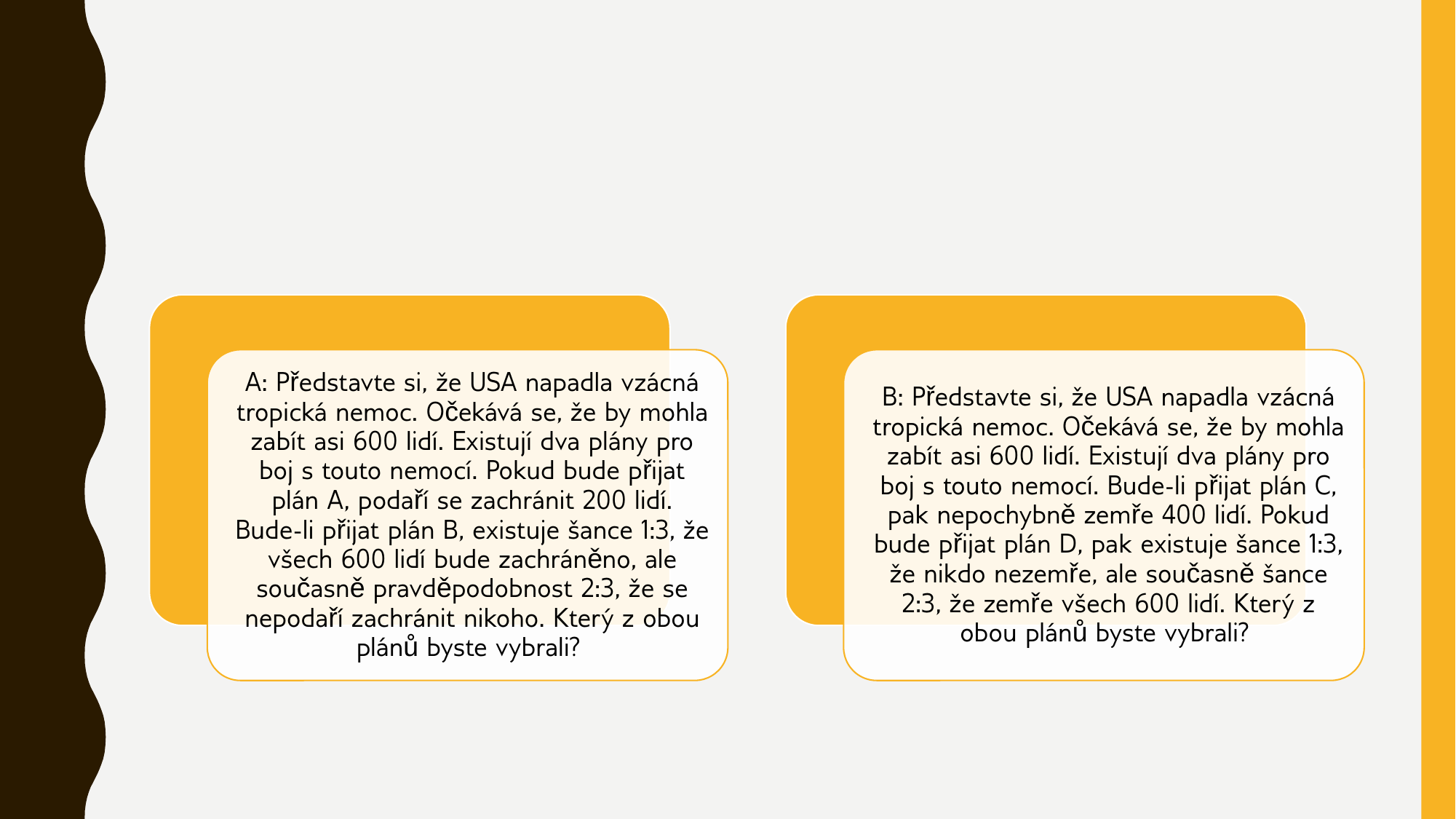

#
A: Představte si, že USA napadla vzácná tropická nemoc. Očekává se, že by mohla zabít asi 600 lidí. Existují dva plány pro boj s touto nemocí. Pokud bude přijat plán A, podaří se zachránit 200 lidí. Bude-li přijat plán B, existuje šance 1:3, že všech 600 lidí bude zachráněno, ale současně pravděpodobnost 2:3, že se nepodaří zachránit nikoho. Který z obou plánů byste vybrali?
B: Představte si, že USA napadla vzácná tropická nemoc. Očekává se, že by mohla zabít asi 600 lidí. Existují dva plány pro boj s touto nemocí. Bude-li přijat plán C, pak nepochybně zemře 400 lidí. Pokud bude přijat plán D, pak existuje šance 1:3, že nikdo nezemře, ale současně šance 2:3, že zemře všech 600 lidí. Který z obou plánů byste vybrali?